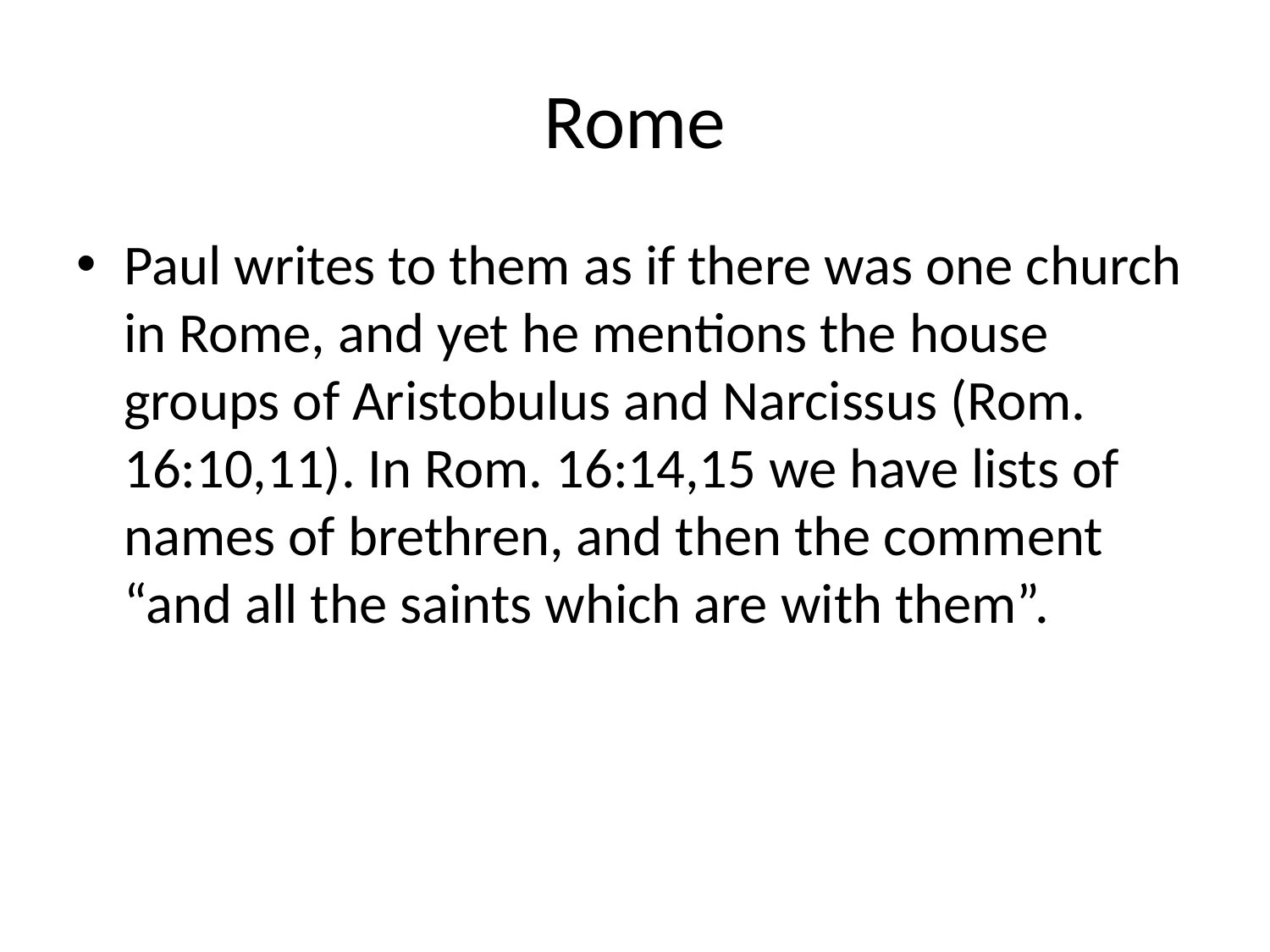

# Rome
Paul writes to them as if there was one church in Rome, and yet he mentions the house groups of Aristobulus and Narcissus (Rom. 16:10,11). In Rom. 16:14,15 we have lists of names of brethren, and then the comment “and all the saints which are with them”.